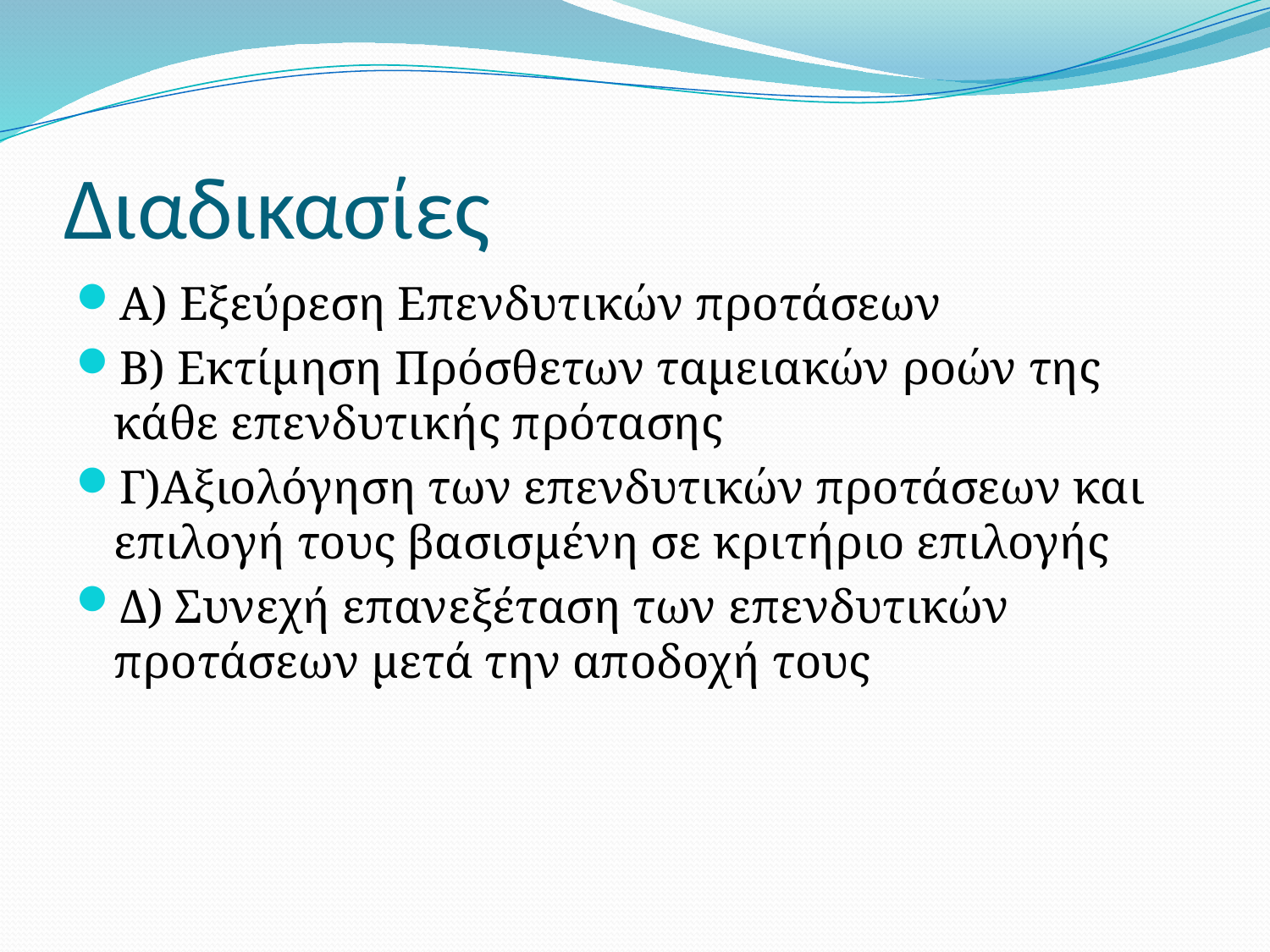

# Διαδικασίες
Α) Εξεύρεση Επενδυτικών προτάσεων
Β) Εκτίμηση Πρόσθετων ταμειακών ροών της κάθε επενδυτικής πρότασης
Γ)Αξιολόγηση των επενδυτικών προτάσεων και επιλογή τους βασισμένη σε κριτήριο επιλογής
Δ) Συνεχή επανεξέταση των επενδυτικών προτάσεων μετά την αποδοχή τους